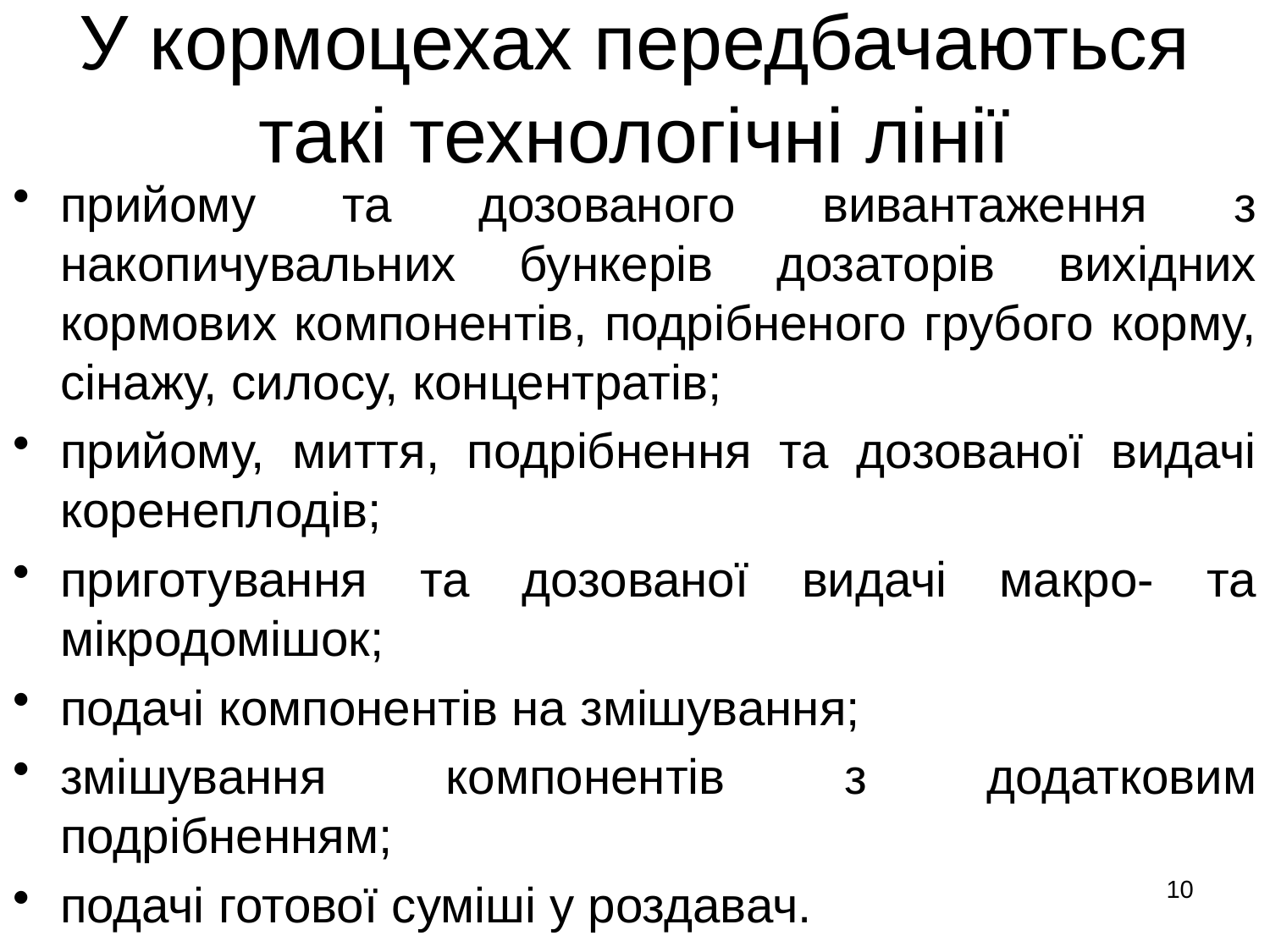

# У кормоцехах передбачаються такі технологічні лінії
прийому та дозованого вивантаження з накопичувальних бункерів дозаторів вихідних кормових компонентів, подрібненого грубого корму, сінажу, силосу, концентратів;
прийому, миття, подрібнення та дозованої видачі коренеплодів;
приготування та дозованої видачі макро- та мікродомішок;
подачі компонентів на змішування;
змішування компонентів з додатковим подрібненням;
подачі готової суміші у роздавач.

10